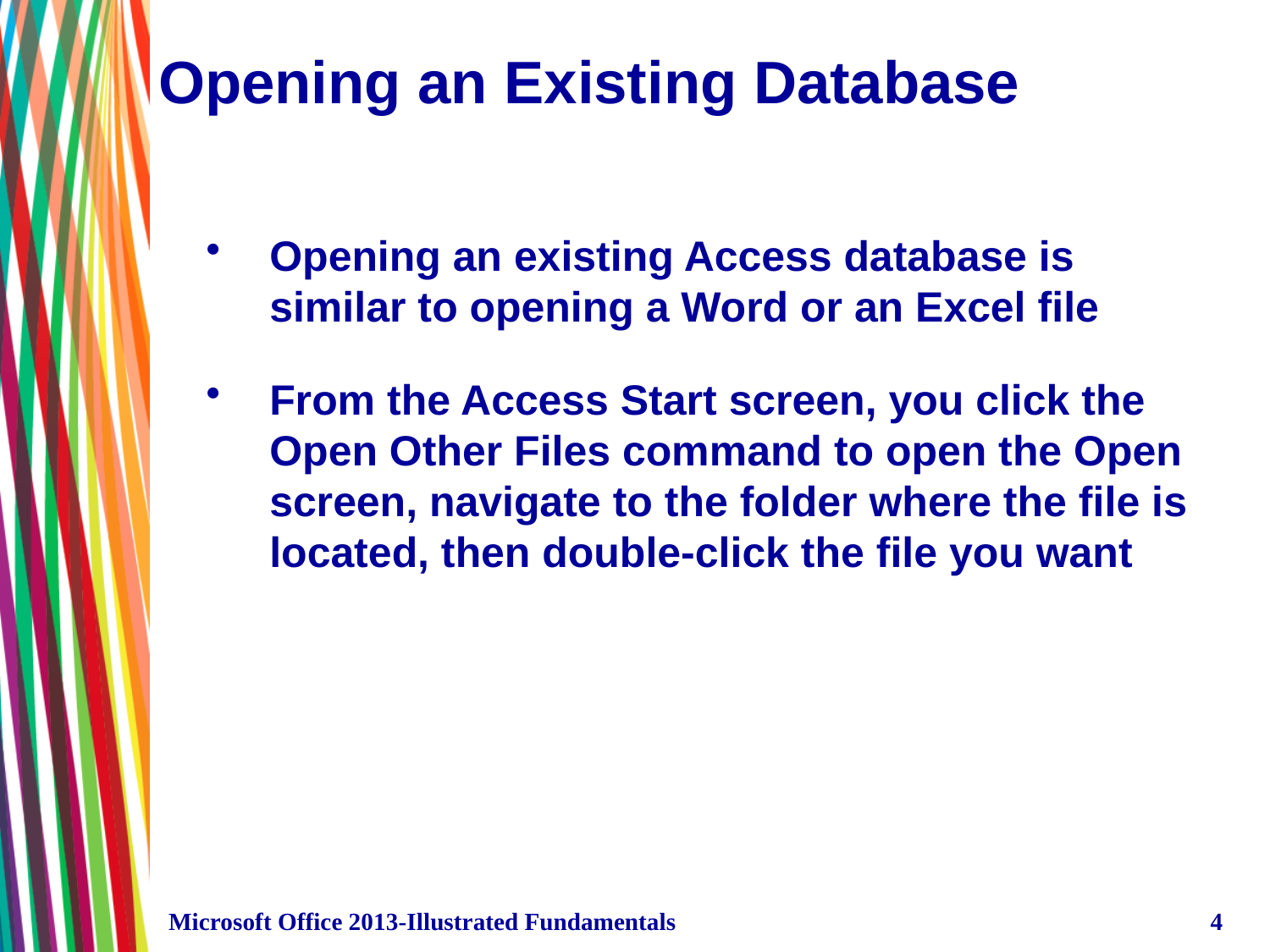

# Opening an Existing Database
Opening an existing Access database is similar to opening a Word or an Excel file
From the Access Start screen, you click the Open Other Files command to open the Open screen, navigate to the folder where the file is located, then double-click the file you want
Microsoft Office 2013-Illustrated Fundamentals
4